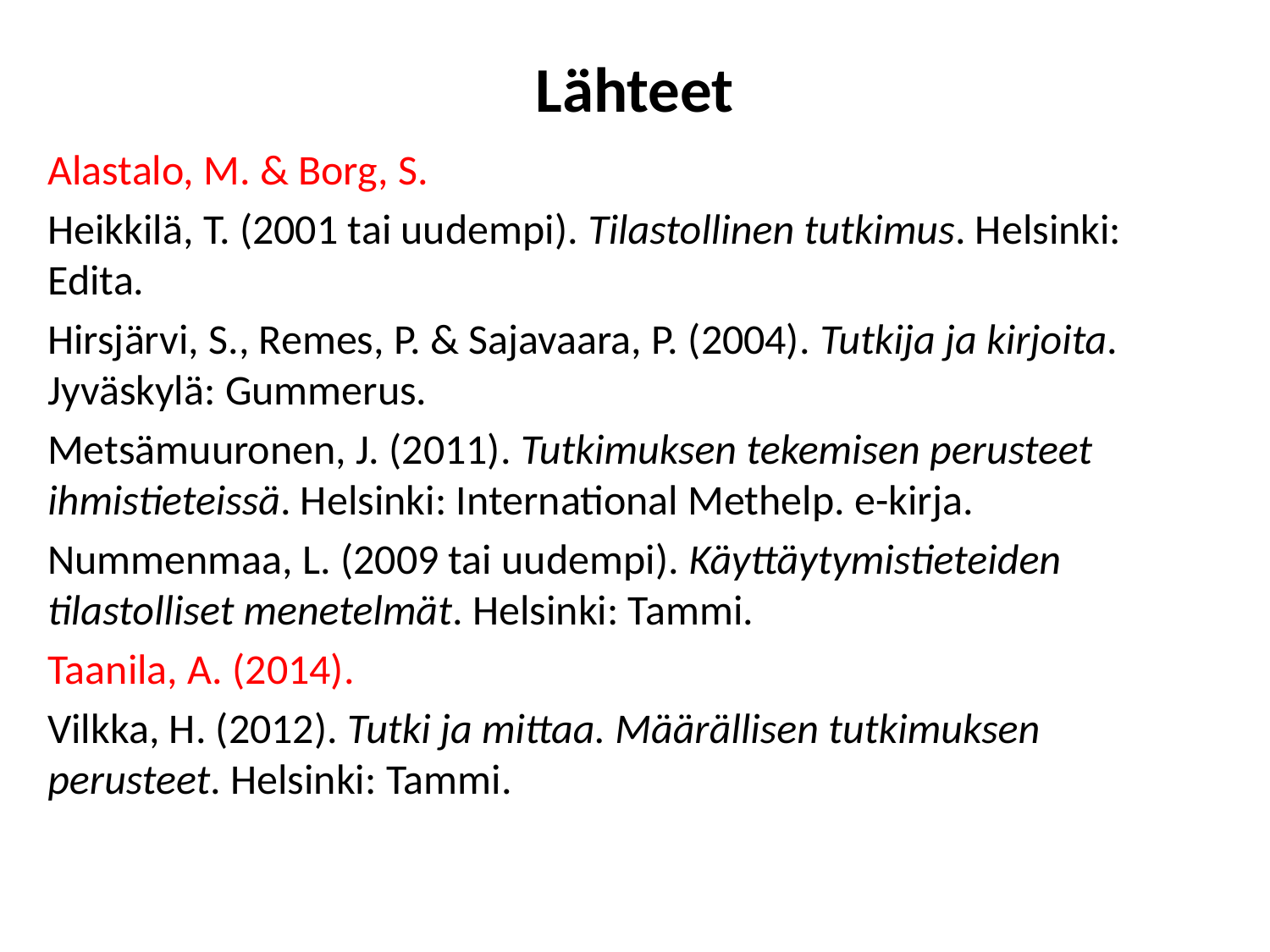

# Lähteet
Alastalo, M. & Borg, S.
Heikkilä, T. (2001 tai uudempi). Tilastollinen tutkimus. Helsinki: Edita.
Hirsjärvi, S., Remes, P. & Sajavaara, P. (2004). Tutkija ja kirjoita. Jyväskylä: Gummerus.
Metsämuuronen, J. (2011). Tutkimuksen tekemisen perusteet ihmistieteissä. Helsinki: International Methelp. e-kirja.
Nummenmaa, L. (2009 tai uudempi). Käyttäytymistieteiden tilastolliset menetelmät. Helsinki: Tammi.
Taanila, A. (2014).
Vilkka, H. (2012). Tutki ja mittaa. Määrällisen tutkimuksen perusteet. Helsinki: Tammi.